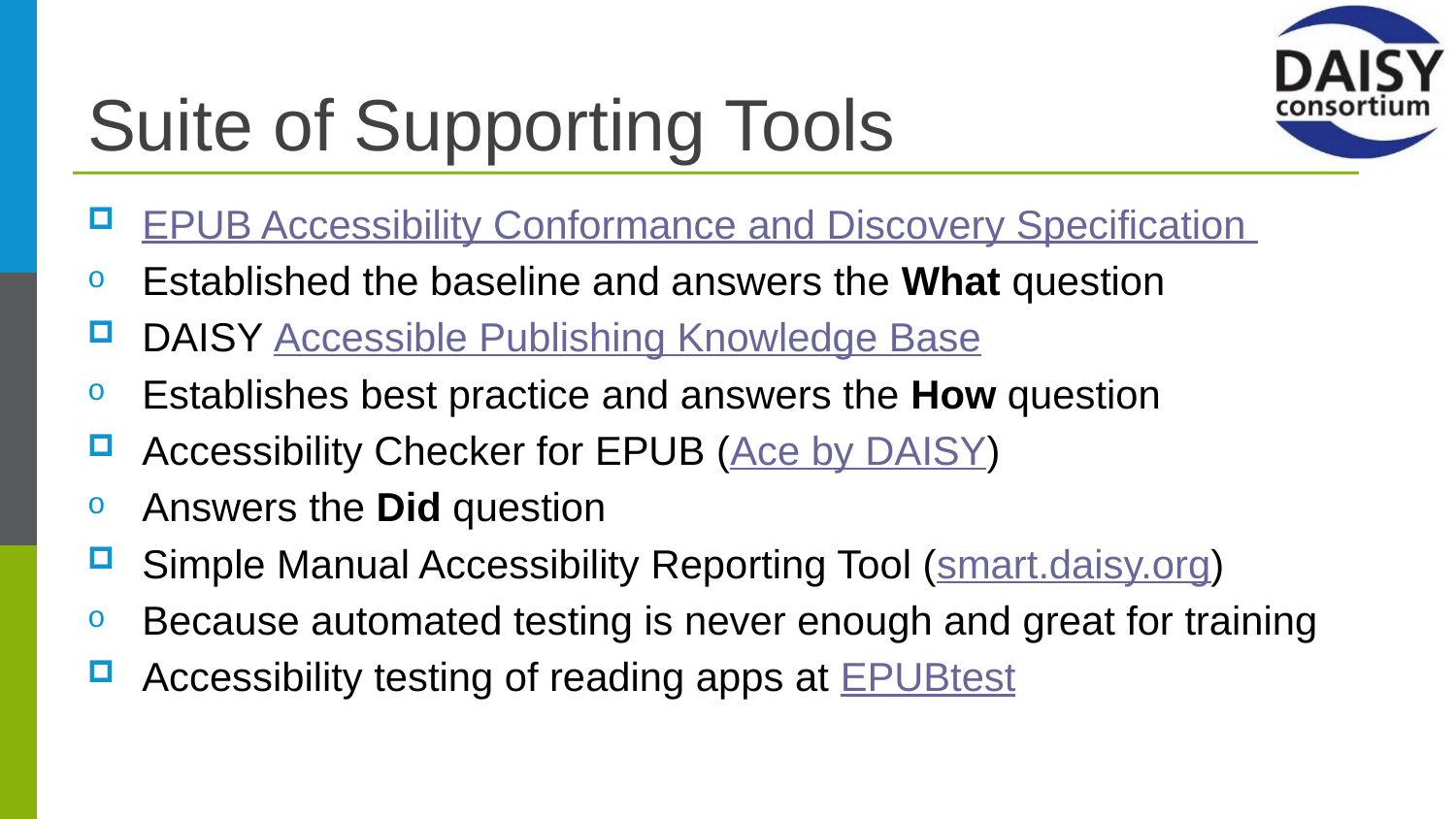

# Suite of Supporting Tools
EPUB Accessibility Conformance and Discovery Specification
Established the baseline and answers the What question
DAISY Accessible Publishing Knowledge Base
Establishes best practice and answers the How question
Accessibility Checker for EPUB (Ace by DAISY)
Answers the Did question
Simple Manual Accessibility Reporting Tool (smart.daisy.org)
Because automated testing is never enough and great for training
Accessibility testing of reading apps at EPUBtest